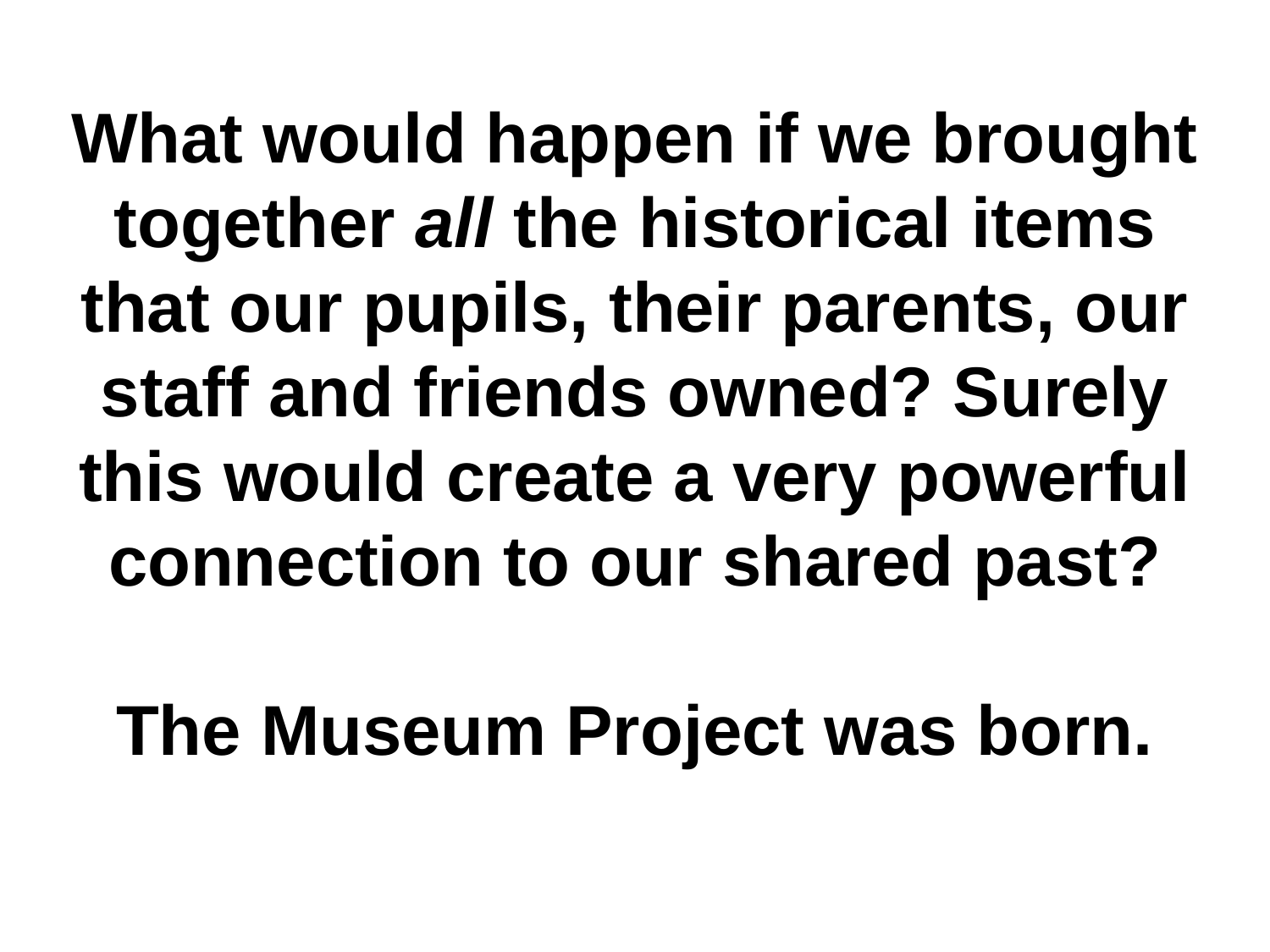

What would happen if we brought together all the historical items that our pupils, their parents, our staff and friends owned? Surely this would create a very powerful connection to our shared past?

The Museum Project was born.